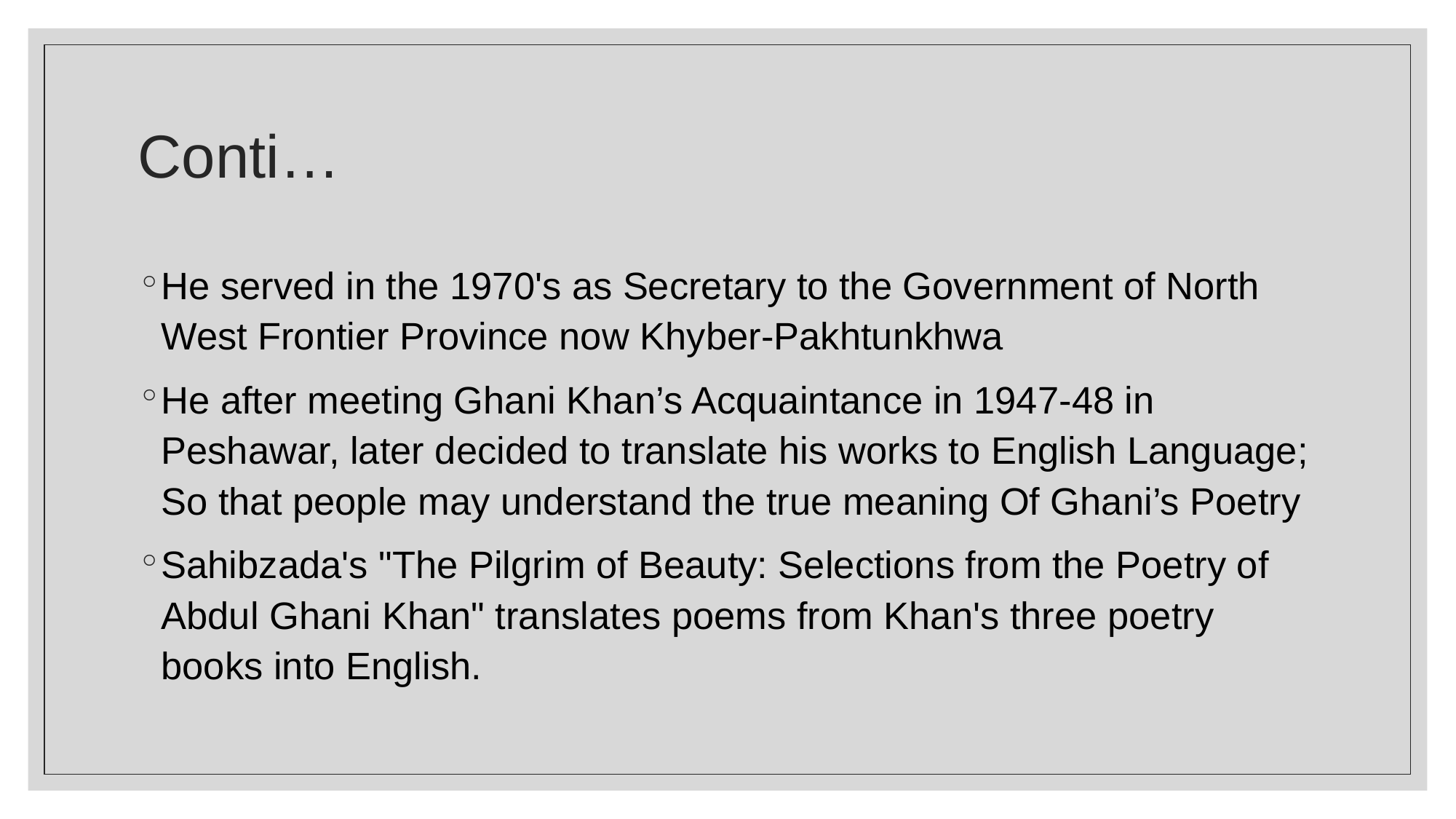

# Conti…
He served in the 1970's as Secretary to the Government of North West Frontier Province now Khyber-Pakhtunkhwa
He after meeting Ghani Khan’s Acquaintance in 1947-48 in Peshawar, later decided to translate his works to English Language; So that people may understand the true meaning Of Ghani’s Poetry
Sahibzada's "The Pilgrim of Beauty: Selections from the Poetry of Abdul Ghani Khan" translates poems from Khan's three poetry books into English.